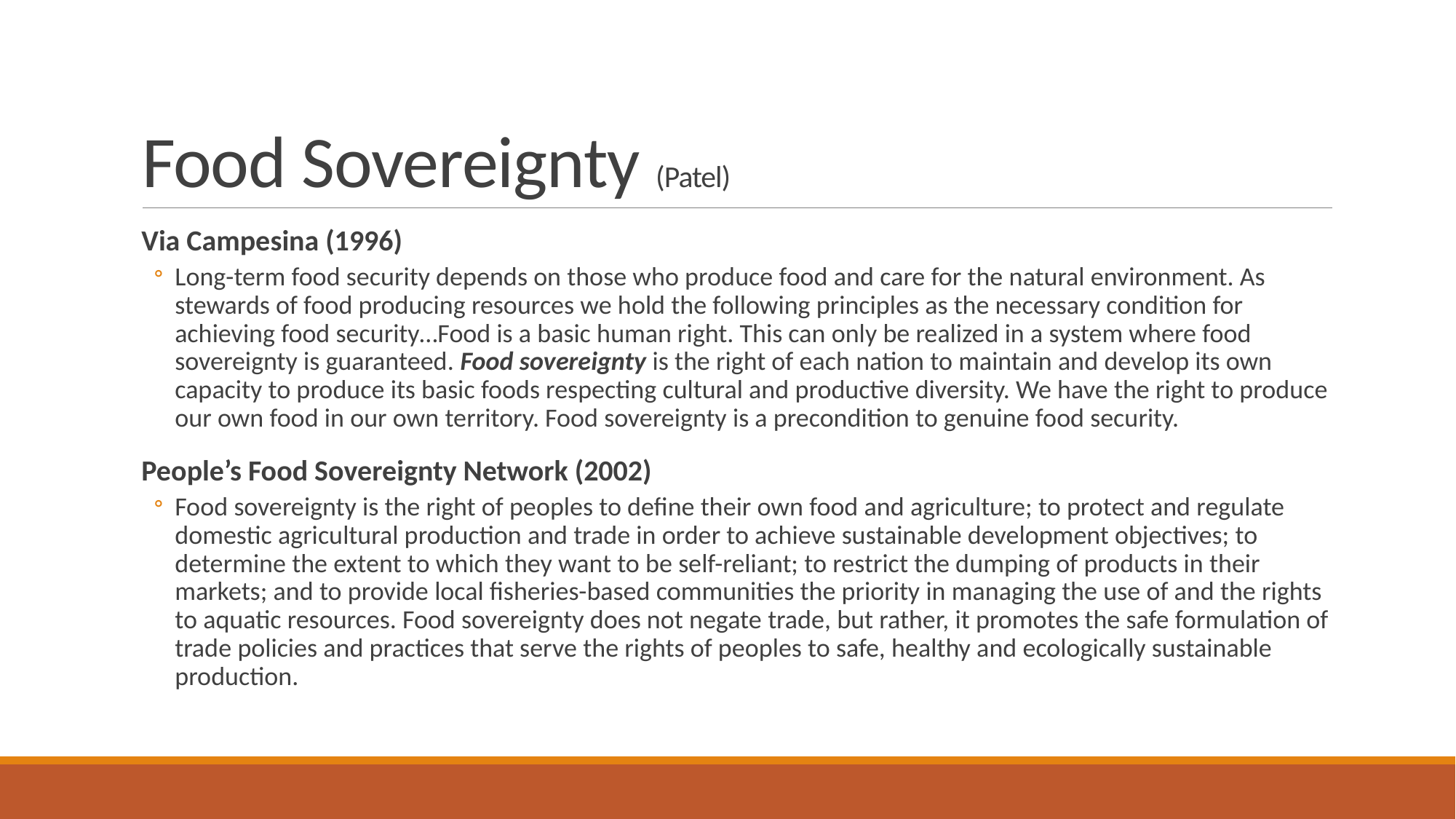

# Food Sovereignty (Patel)
Via Campesina (1996)
Long-term food security depends on those who produce food and care for the natural environment. As stewards of food producing resources we hold the following principles as the necessary condition for achieving food security…Food is a basic human right. This can only be realized in a system where food sovereignty is guaranteed. Food sovereignty is the right of each nation to maintain and develop its own capacity to produce its basic foods respecting cultural and productive diversity. We have the right to produce our own food in our own territory. Food sovereignty is a precondition to genuine food security.
People’s Food Sovereignty Network (2002)
Food sovereignty is the right of peoples to define their own food and agriculture; to protect and regulate domestic agricultural production and trade in order to achieve sustainable development objectives; to determine the extent to which they want to be self-reliant; to restrict the dumping of products in their markets; and to provide local fisheries-based communities the priority in managing the use of and the rights to aquatic resources. Food sovereignty does not negate trade, but rather, it promotes the safe formulation of trade policies and practices that serve the rights of peoples to safe, healthy and ecologically sustainable production.